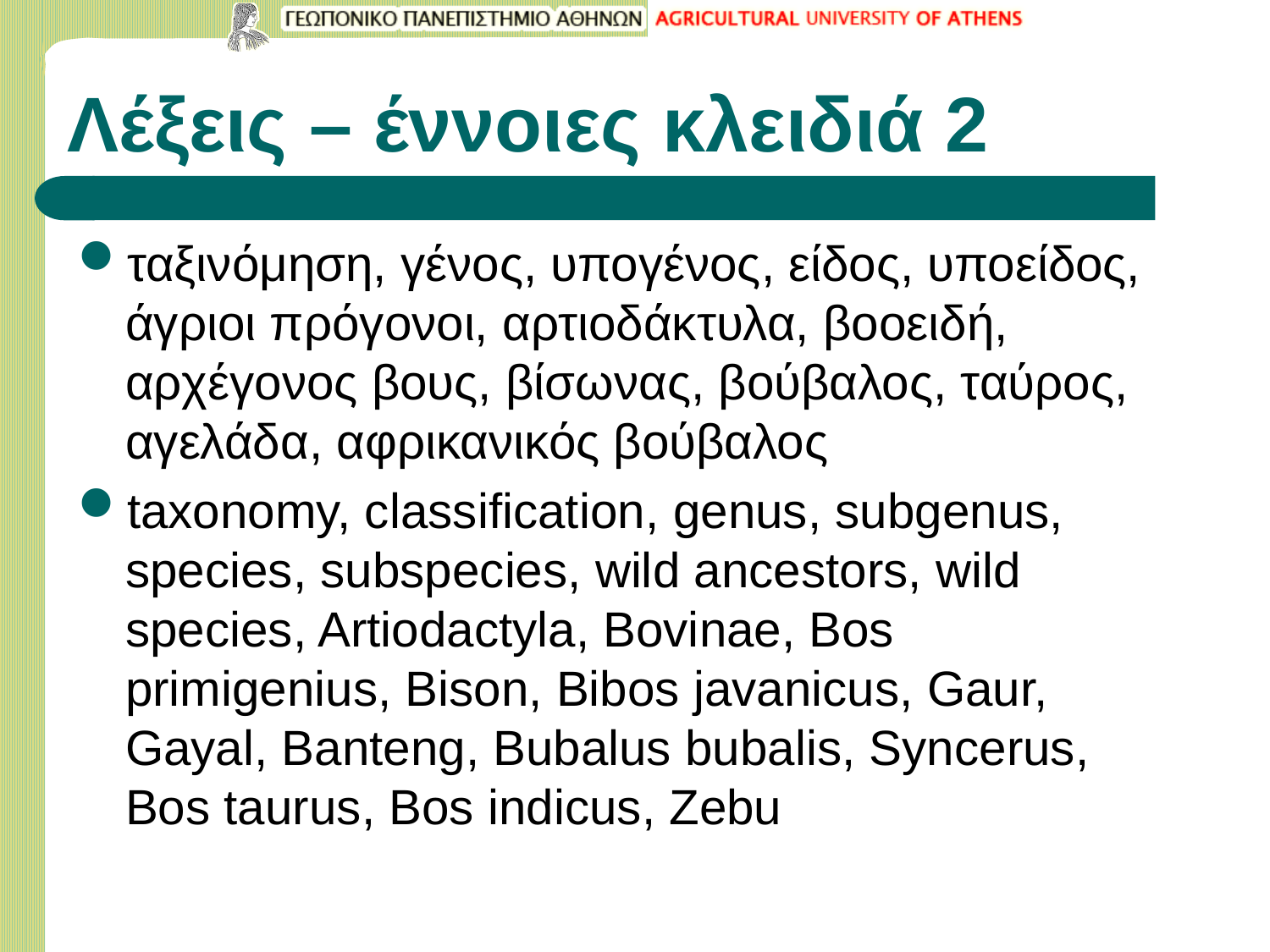

# Λέξεις – έννοιες κλειδιά 2
ταξινόμηση, γένος, υπογένος, είδος, υποείδος, άγριοι πρόγονοι, αρτιοδάκτυλα, βοοειδή, αρχέγονος βους, βίσωνας, βούβαλος, ταύρος, αγελάδα, αφρικανικός βούβαλος
taxonomy, classification, genus, subgenus, species, subspecies, wild ancestors, wild species, Artiodactyla, Bovinae, Bos primigenius, Bison, Bibos javanicus, Gaur, Gayal, Banteng, Bubalus bubalis, Syncerus, Bos taurus, Bos indicus, Zebu